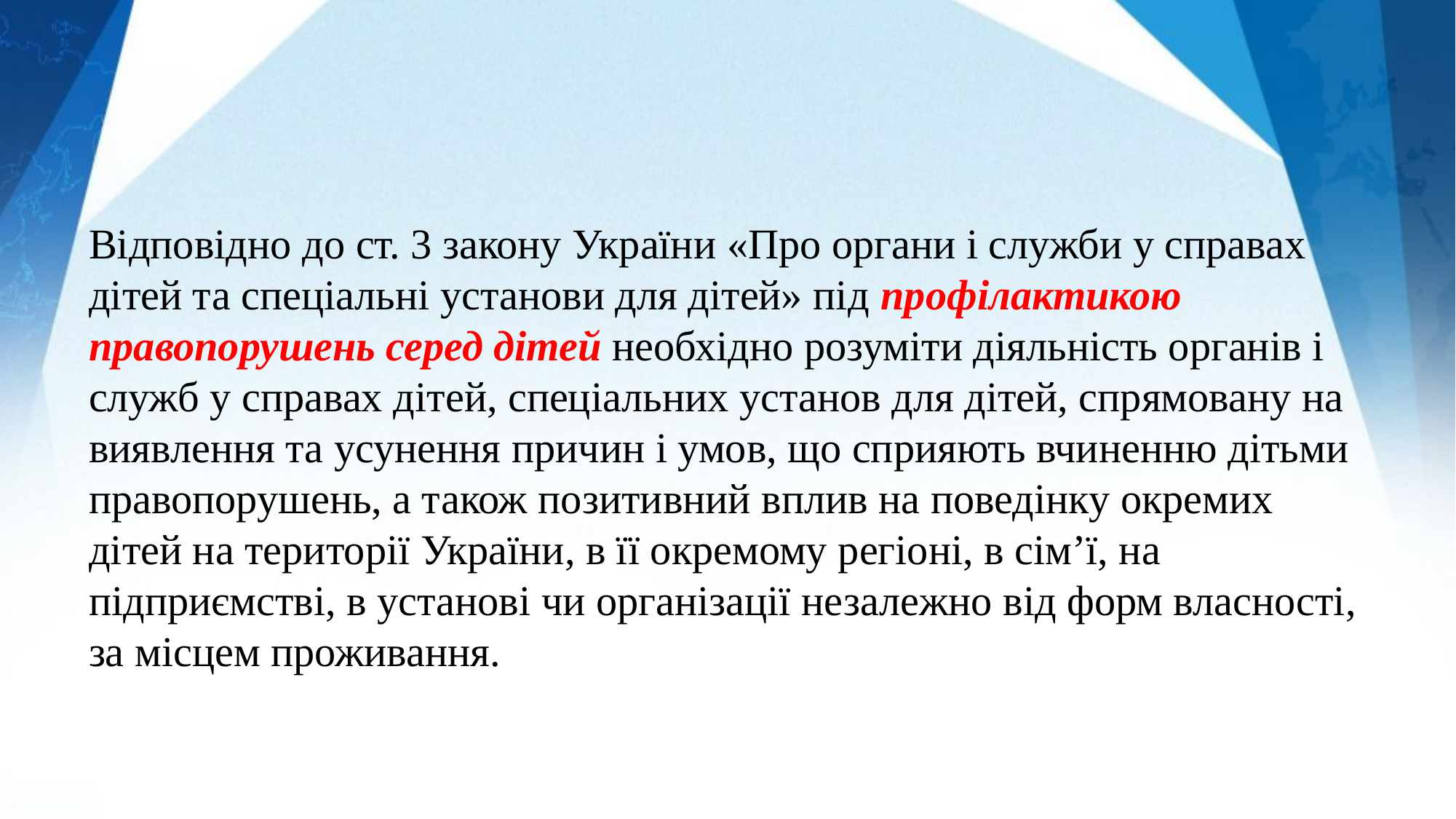

Відповідно до ст. 3 закону України «Про органи і служби у справах дітей та спеціальні установи для дітей» під профілактикою правопорушень серед дітей необхідно розуміти діяльність органів і служб у справах дітей, спеціальних установ для дітей, спрямовану на виявлення та усунення причин і умов, що сприяють вчиненню дітьми правопорушень, а також позитивний вплив на поведінку окремих дітей на території України, в її окремому регіоні, в сім’ї, на підприємстві, в установі чи організації незалежно від форм власності, за місцем проживання.